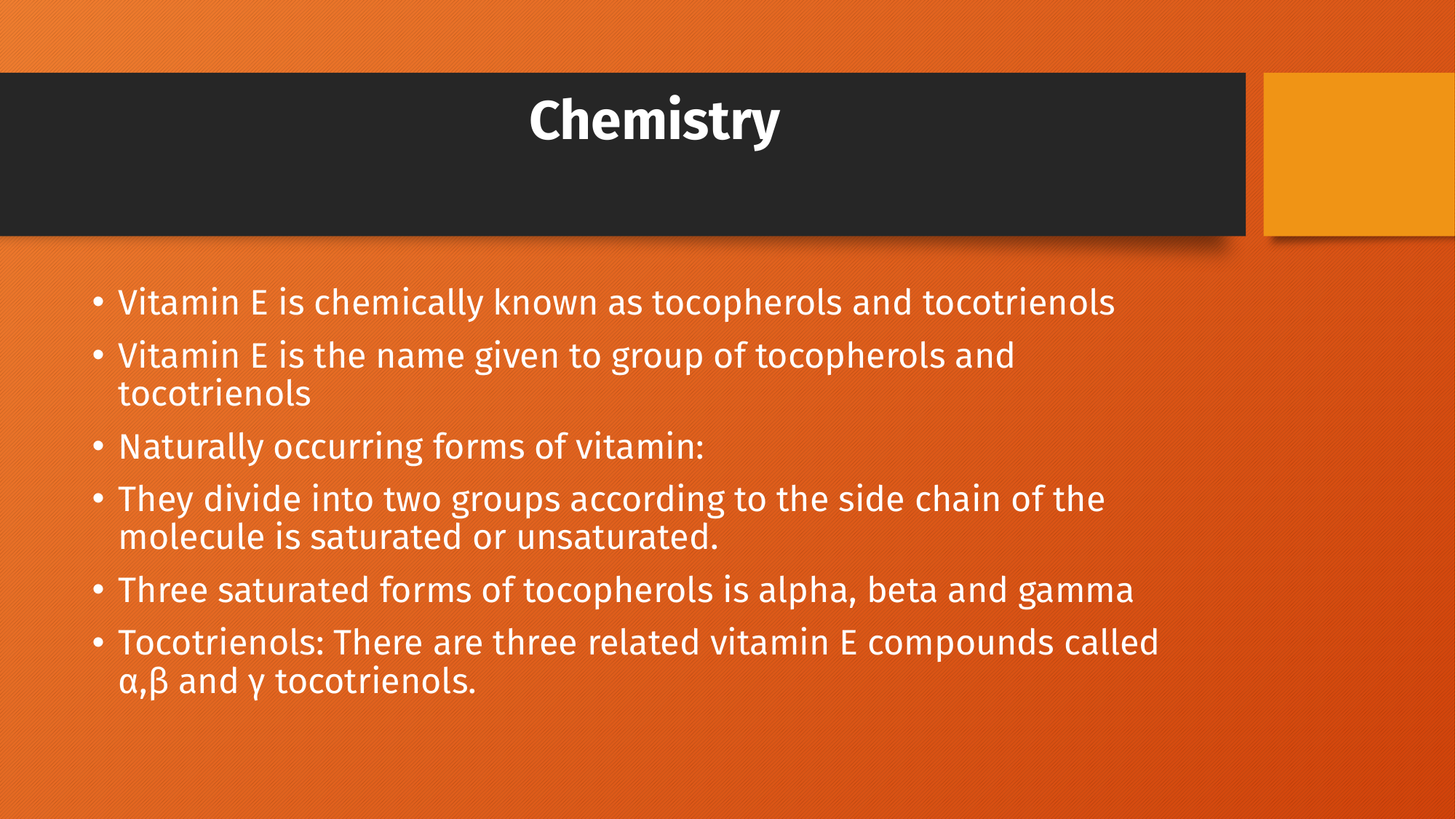

# Chemistry
Vitamin E is chemically known as tocopherols and tocotrienols
Vitamin E is the name given to group of tocopherols and tocotrienols
Naturally occurring forms of vitamin:
They divide into two groups according to the side chain of the molecule is saturated or unsaturated.
Three saturated forms of tocopherols is alpha, beta and gamma
Tocotrienols: There are three related vitamin E compounds called α,β and γ tocotrienols.